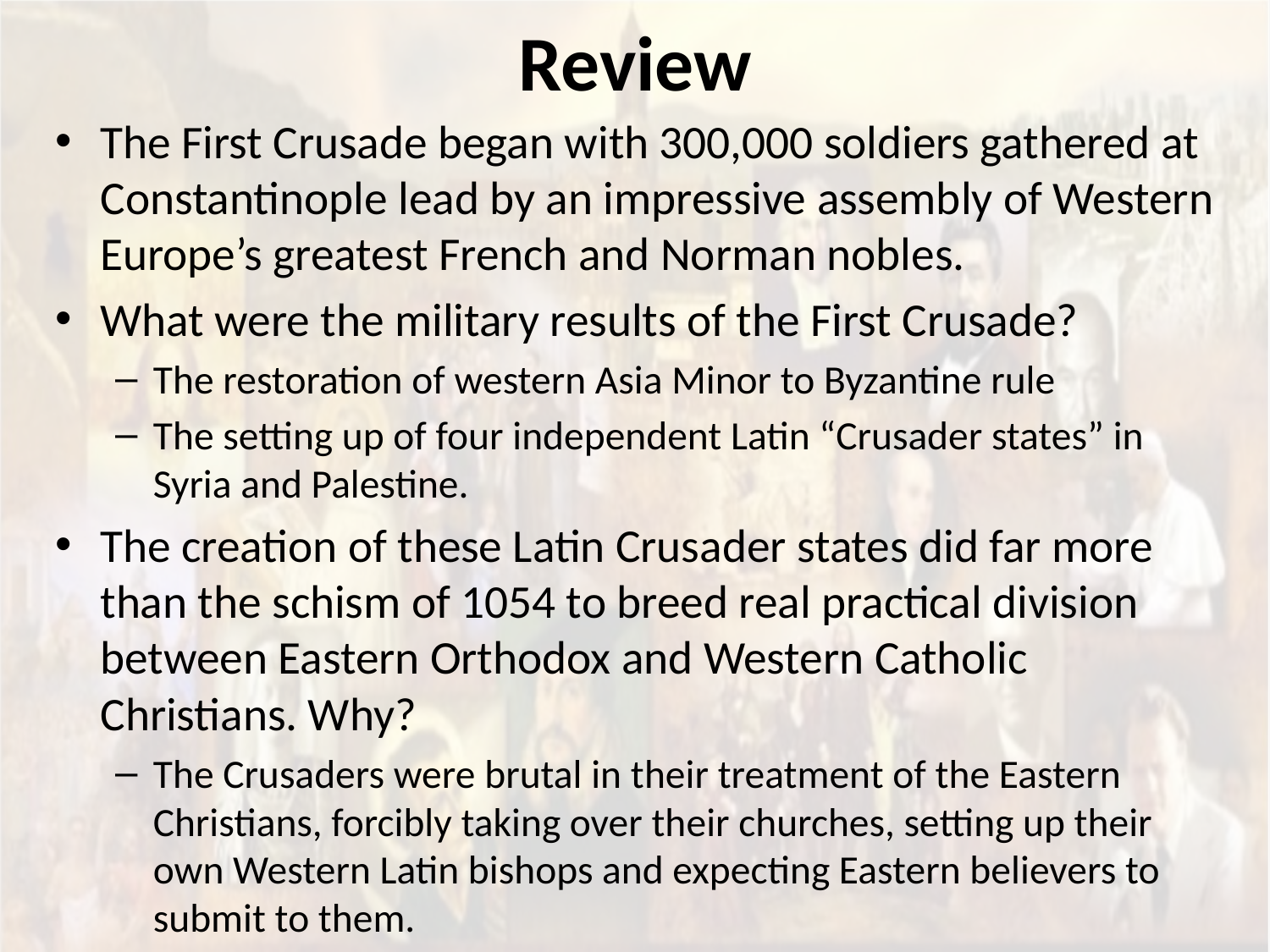

# Review
The First Crusade began with 300,000 soldiers gathered at Constantinople lead by an impressive assembly of Western Europe’s greatest French and Norman nobles.
What were the military results of the First Crusade?
The restoration of western Asia Minor to Byzantine rule
The setting up of four independent Latin “Crusader states” in Syria and Palestine.
The creation of these Latin Crusader states did far more than the schism of 1054 to breed real practical division between Eastern Orthodox and Western Catholic Christians. Why?
The Crusaders were brutal in their treatment of the Eastern Christians, forcibly taking over their churches, setting up their own Western Latin bishops and expecting Eastern believers to submit to them.